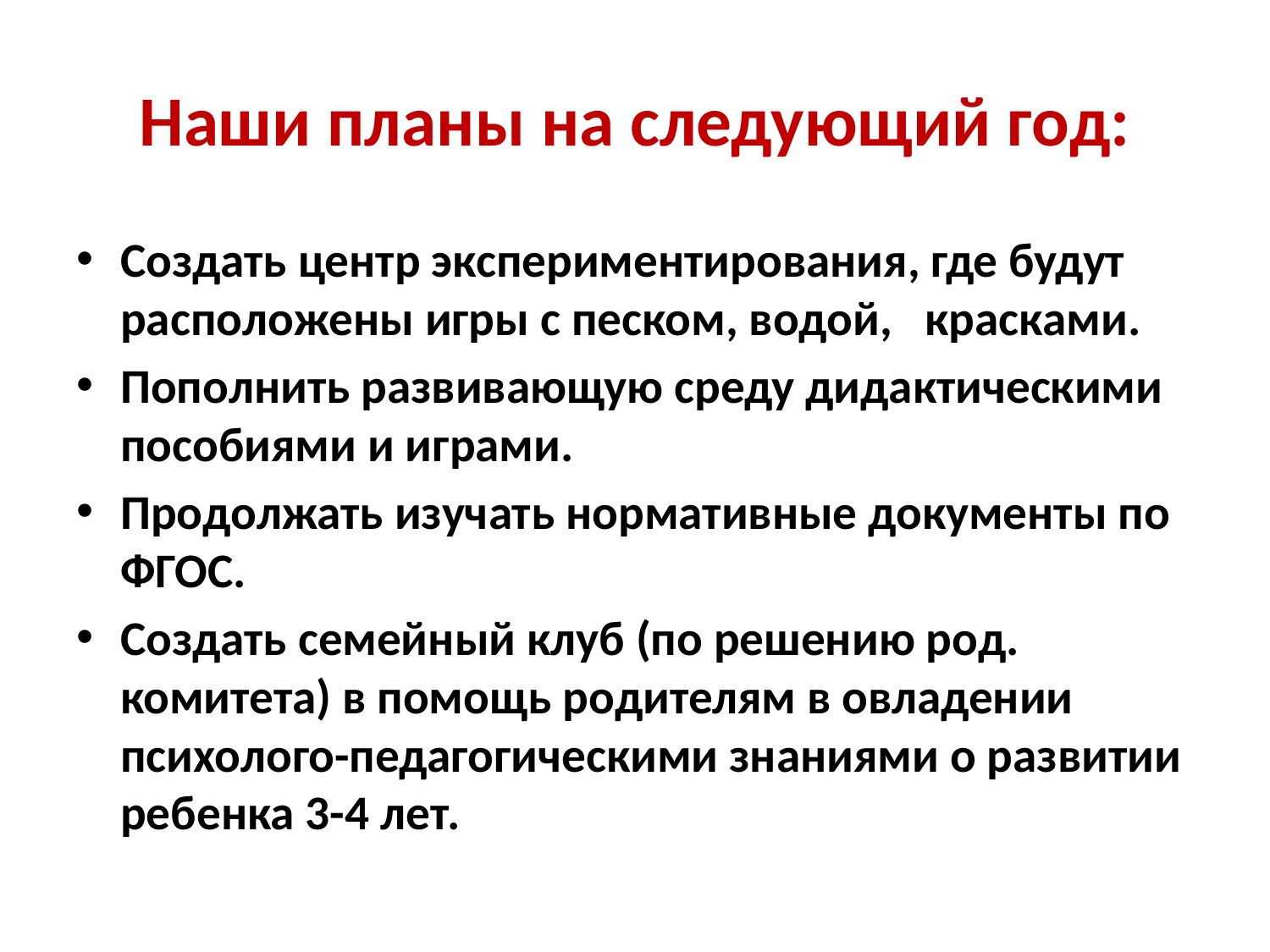

# Наши планы на следующий год:
Создать центр экспериментирования, где будут расположены игры с песком, водой,   красками.
Пополнить развивающую среду дидактическими пособиями и играми.
Продолжать изучать нормативные документы по ФГОС.
Создать семейный клуб (по решению род. комитета) в помощь родителям в овладении психолого-педагогическими знаниями о развитии ребенка 3-4 лет.